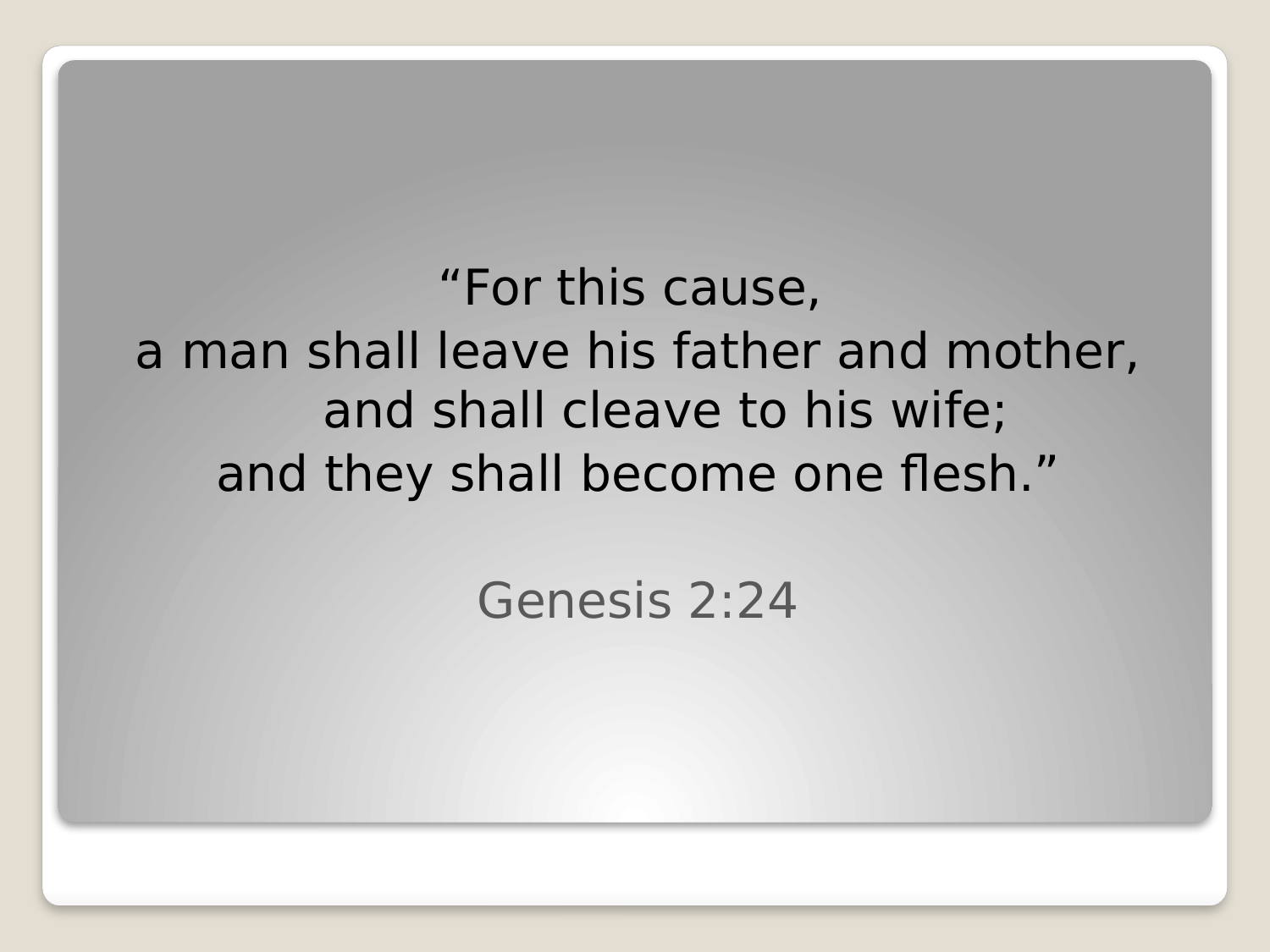

“For this cause,
a man shall leave his father and mother, and shall cleave to his wife;
and they shall become one flesh.”

Genesis 2:24